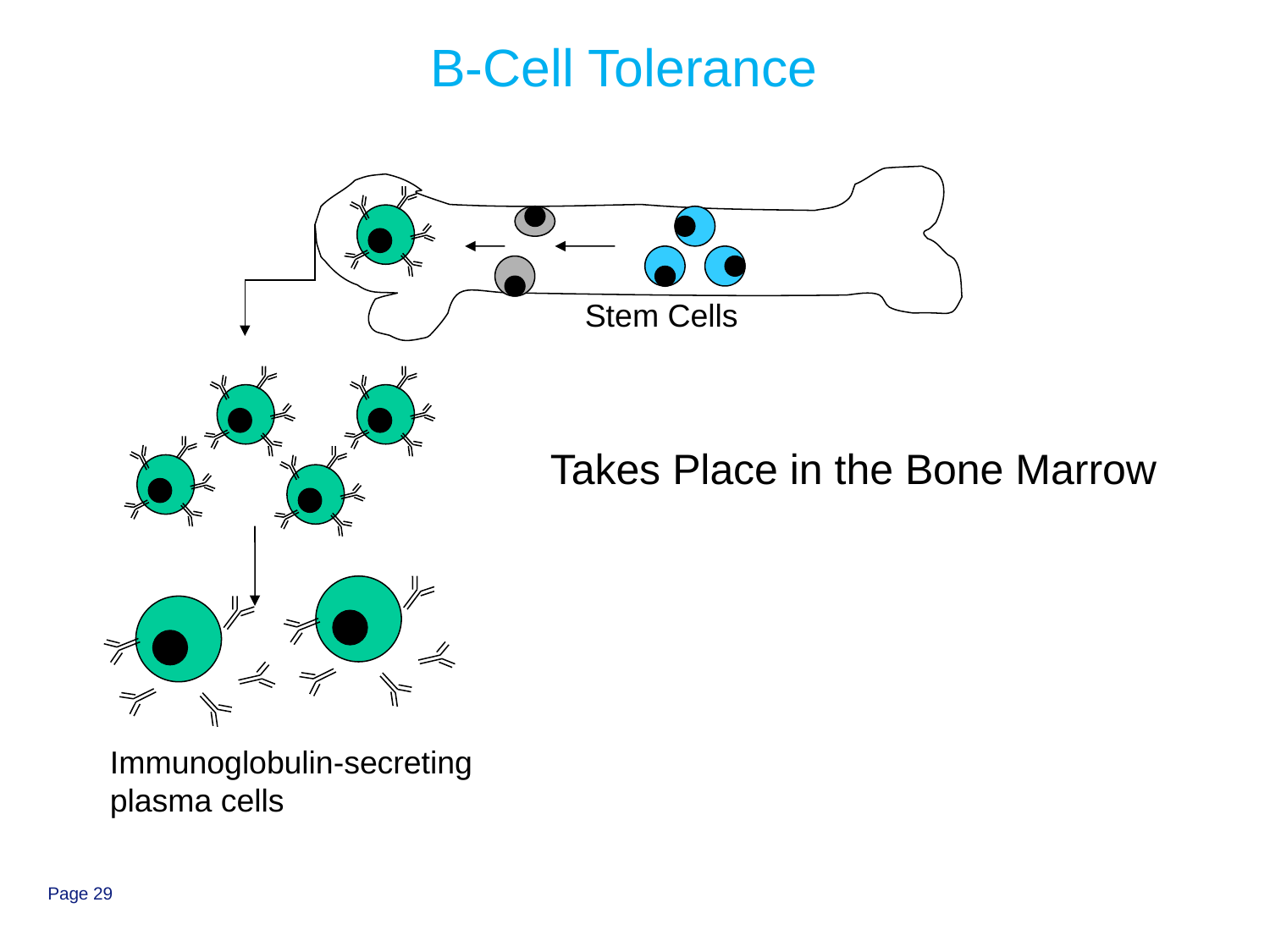

# B-Cell Tolerance

Stem Cells

Immunoglobulin-secreting
plasma cells
Takes Place in the Bone Marrow
Page 29